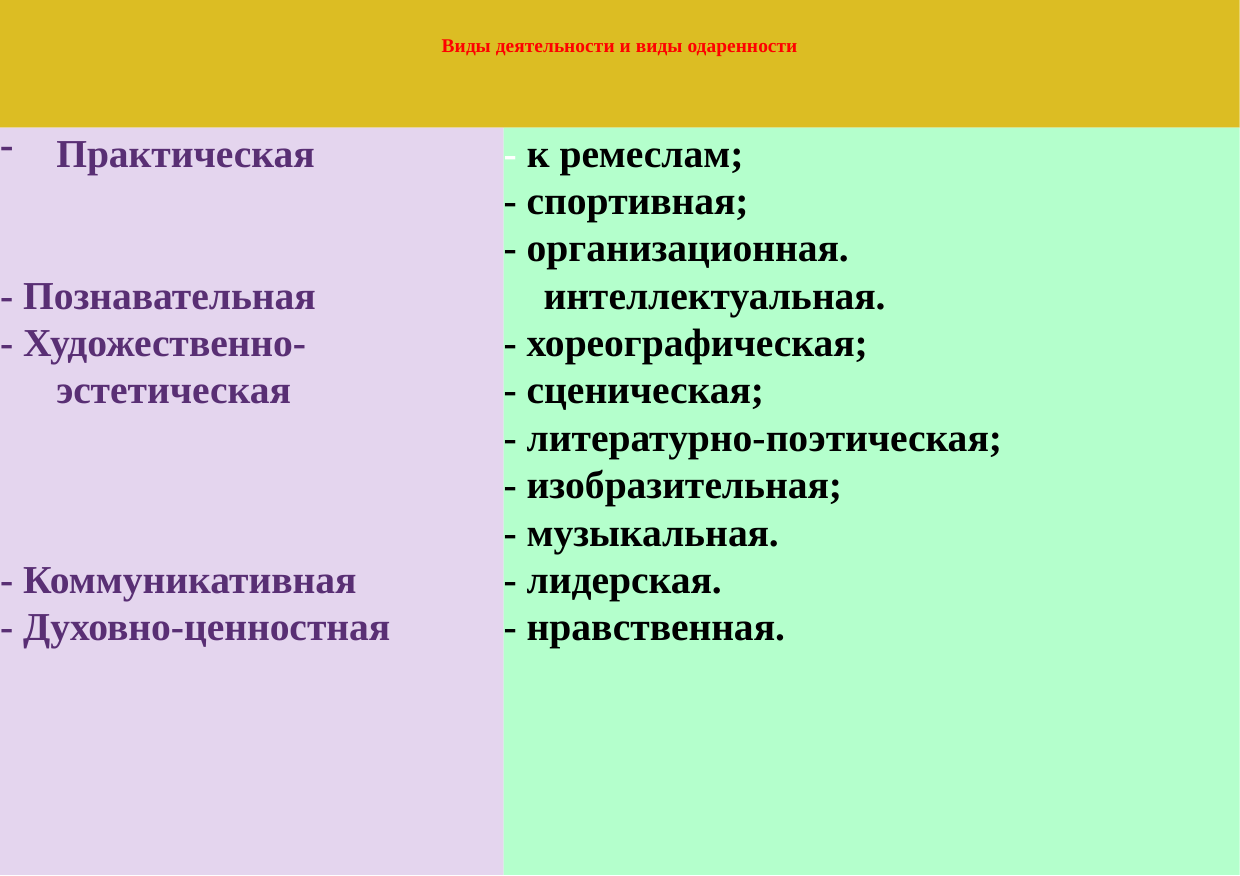

# Виды деятельности и виды одаренности
Практическая

- Познавательная
- Художественно-эстетическая

- Коммуникативная
- Духовно-ценностная
- к ремеслам;
- спортивная;
- организационная.
    интеллектуальная.
- хореографическая;
- сценическая;
- литературно-поэтическая;
- изобразительная;
- музыкальная.
- лидерская.
- нравственная.